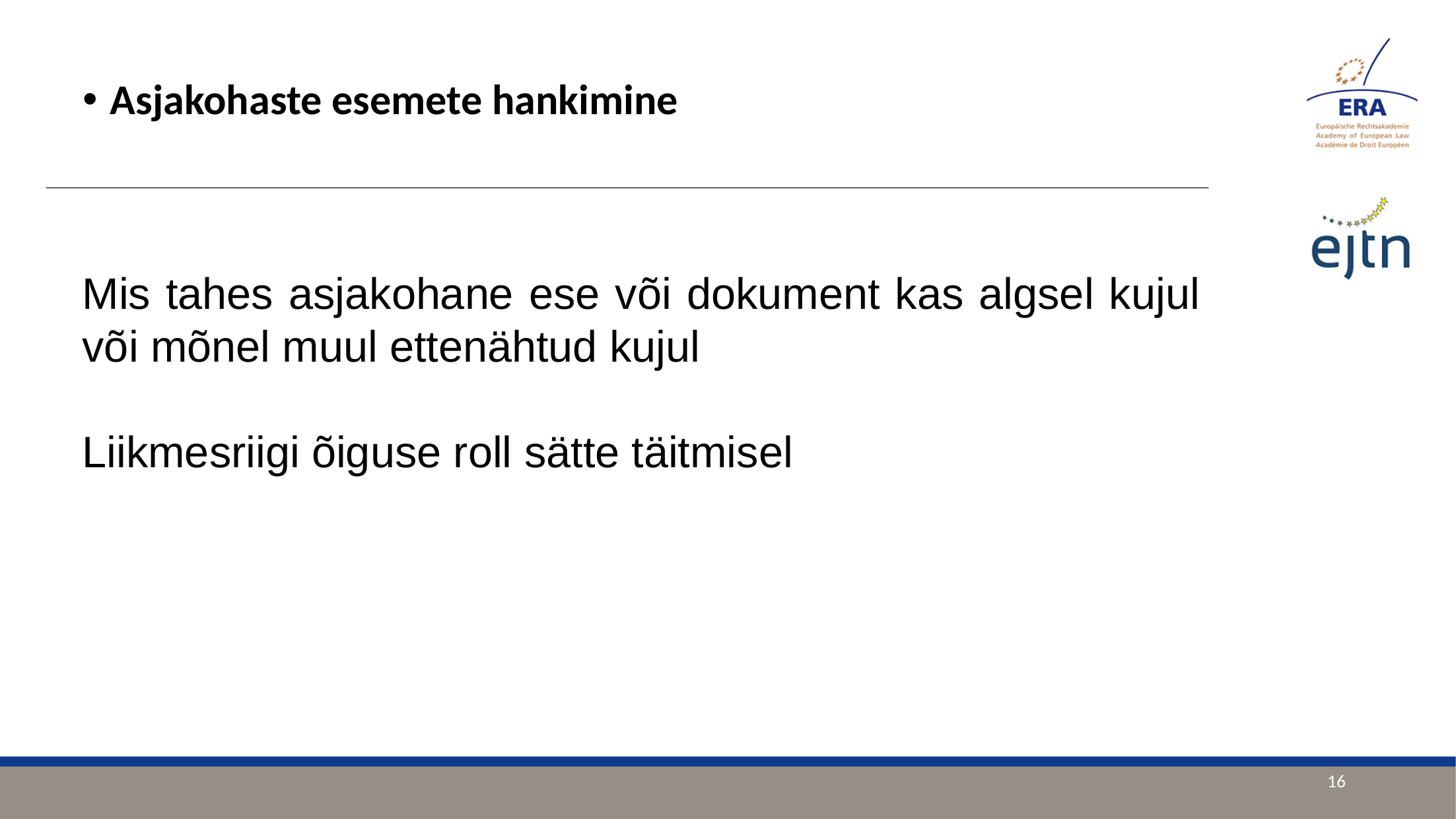

Asjakohaste esemete hankimine

Mis tahes asjakohane ese või dokument kas algsel kujul või mõnel muul ettenähtud kujul

Liikmesriigi õiguse roll sätte täitmisel
16